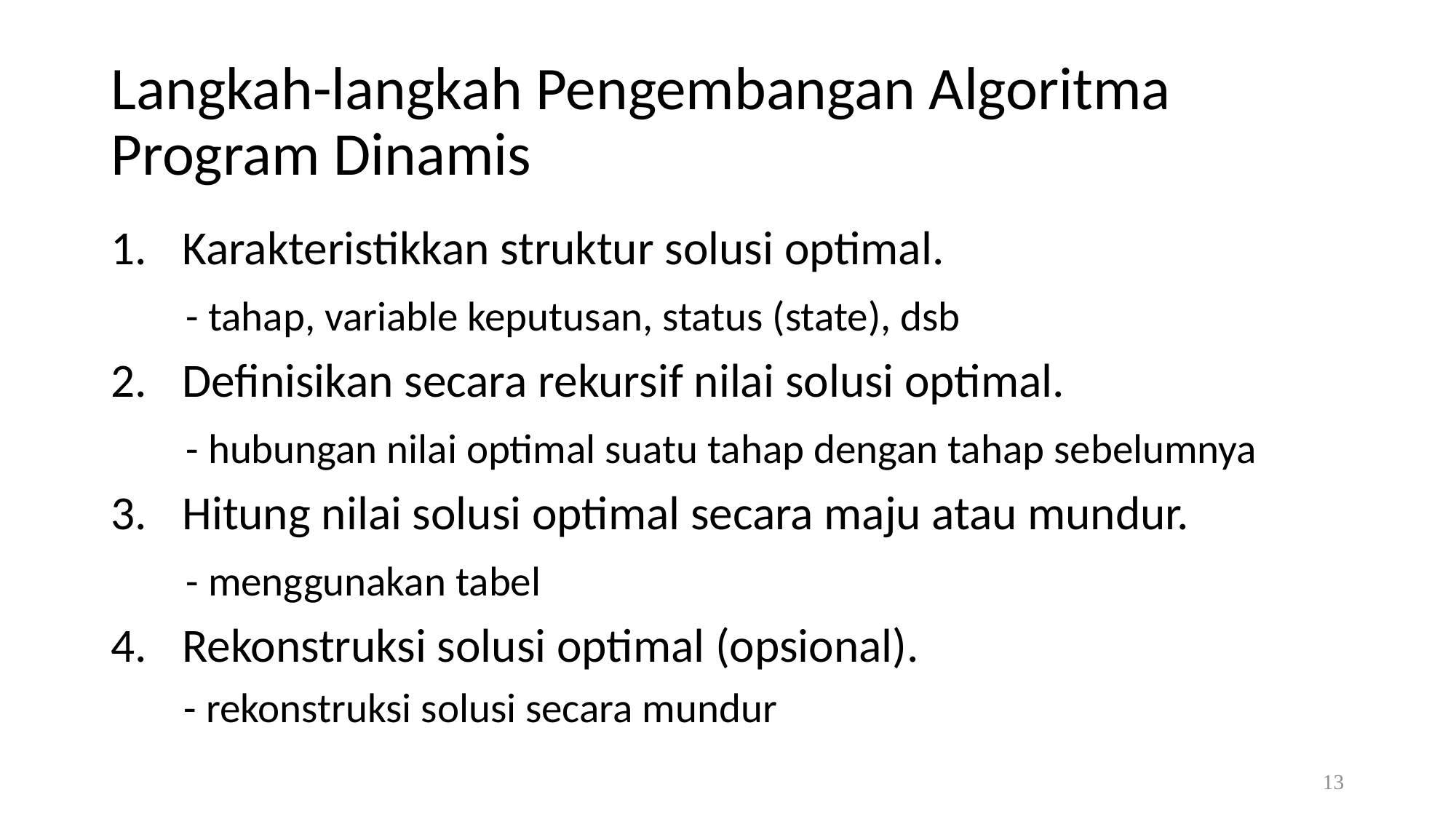

# Langkah-langkah Pengembangan Algoritma Program Dinamis
Karakteristikkan struktur solusi optimal.
       - tahap, variable keputusan, status (state), dsb
Definisikan secara rekursif nilai solusi optimal.
       - hubungan nilai optimal suatu tahap dengan tahap sebelumnya
Hitung nilai solusi optimal secara maju atau mundur.
       - menggunakan tabel
Rekonstruksi solusi optimal (opsional).
- rekonstruksi solusi secara mundur

13